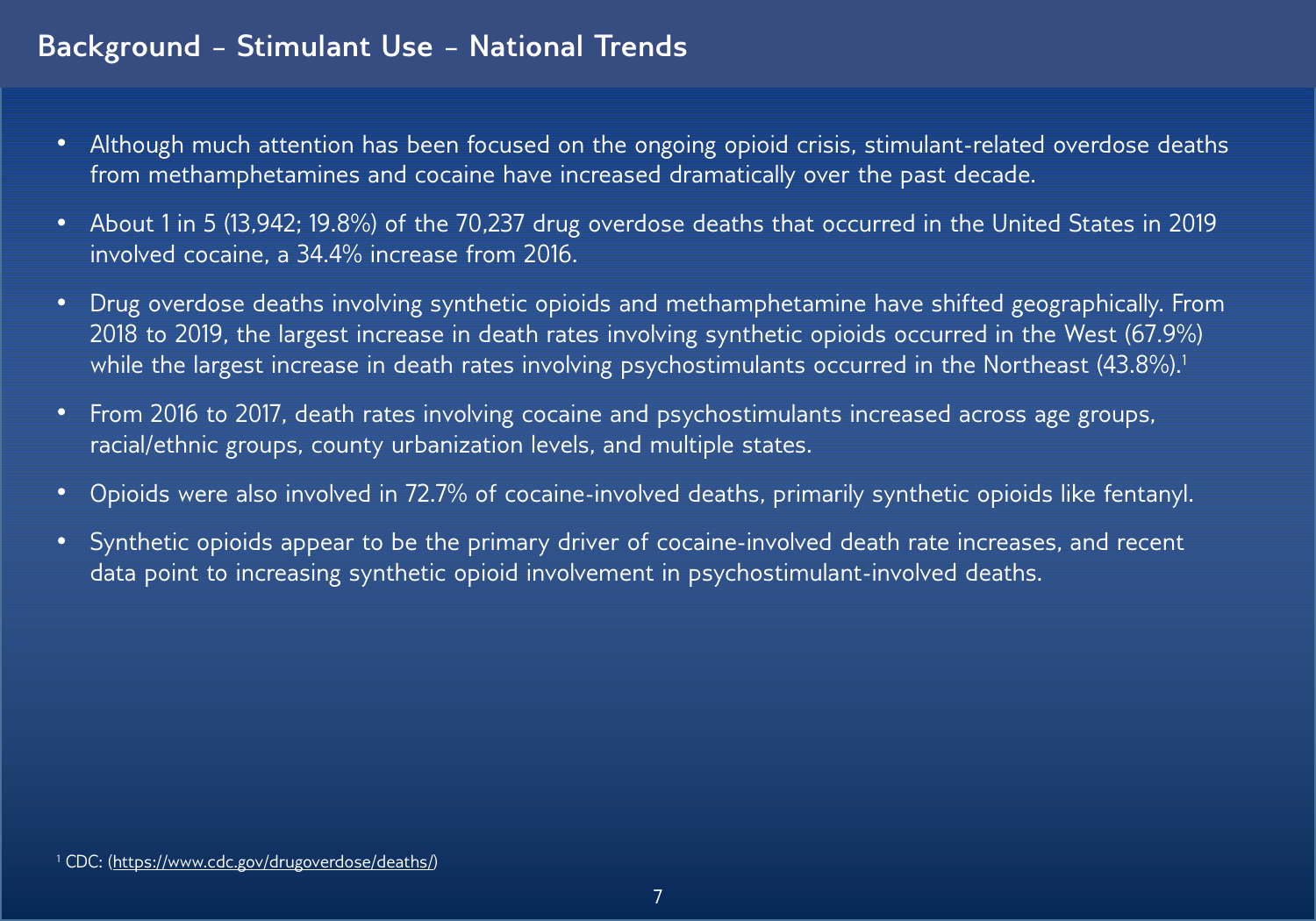

Background – Stimulant Use – National Trends
Although much attention has been focused on the ongoing opioid crisis, stimulant-related overdose deaths from methamphetamines and cocaine have increased dramatically over the past decade.
About 1 in 5 (13,942; 19.8%) of the 70,237 drug overdose deaths that occurred in the United States in 2019 involved cocaine, a 34.4% increase from 2016.
Drug overdose deaths involving synthetic opioids and methamphetamine have shifted geographically. From 2018 to 2019, the largest increase in death rates involving synthetic opioids occurred in the West (67.9%) while the largest increase in death rates involving psychostimulants occurred in the Northeast (43.8%).1
From 2016 to 2017, death rates involving cocaine and psychostimulants increased across age groups, racial/ethnic groups, county urbanization levels, and multiple states.
Opioids were also involved in 72.7% of cocaine-involved deaths, primarily synthetic opioids like fentanyl.
Synthetic opioids appear to be the primary driver of cocaine-involved death rate increases, and recent data point to increasing synthetic opioid involvement in psychostimulant-involved deaths.

1 CDC: (https://www.cdc.gov/drugoverdose/deaths/)

7